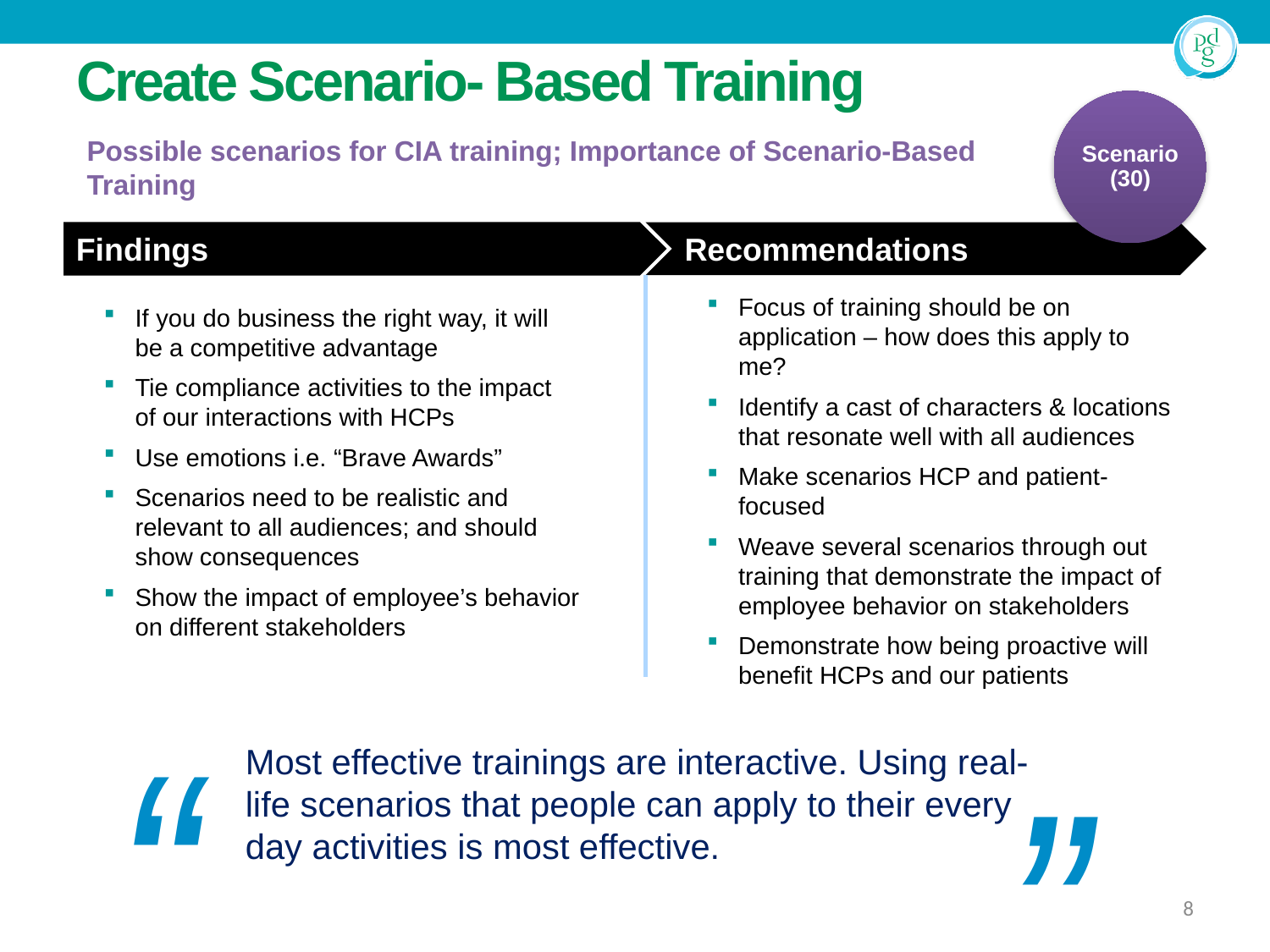

# Create Scenario- Based Training

Scenario
(30)
Possible scenarios for CIA training; Importance of Scenario-Based Training

Findings
Recommendations

Focus of training should be on application – how does this apply to me?
Identify a cast of characters & locations that resonate well with all audiences
Make scenarios HCP and patient-focused
Weave several scenarios through out training that demonstrate the impact of employee behavior on stakeholders
Demonstrate how being proactive will benefit HCPs and our patients
If you do business the right way, it will be a competitive advantage
Tie compliance activities to the impact of our interactions with HCPs
Use emotions i.e. “Brave Awards”
Scenarios need to be realistic and relevant to all audiences; and should show consequences
Show the impact of employee’s behavior on different stakeholders

“
”
Most effective trainings are interactive. Using real-life scenarios that people can apply to their every day activities is most effective.
8